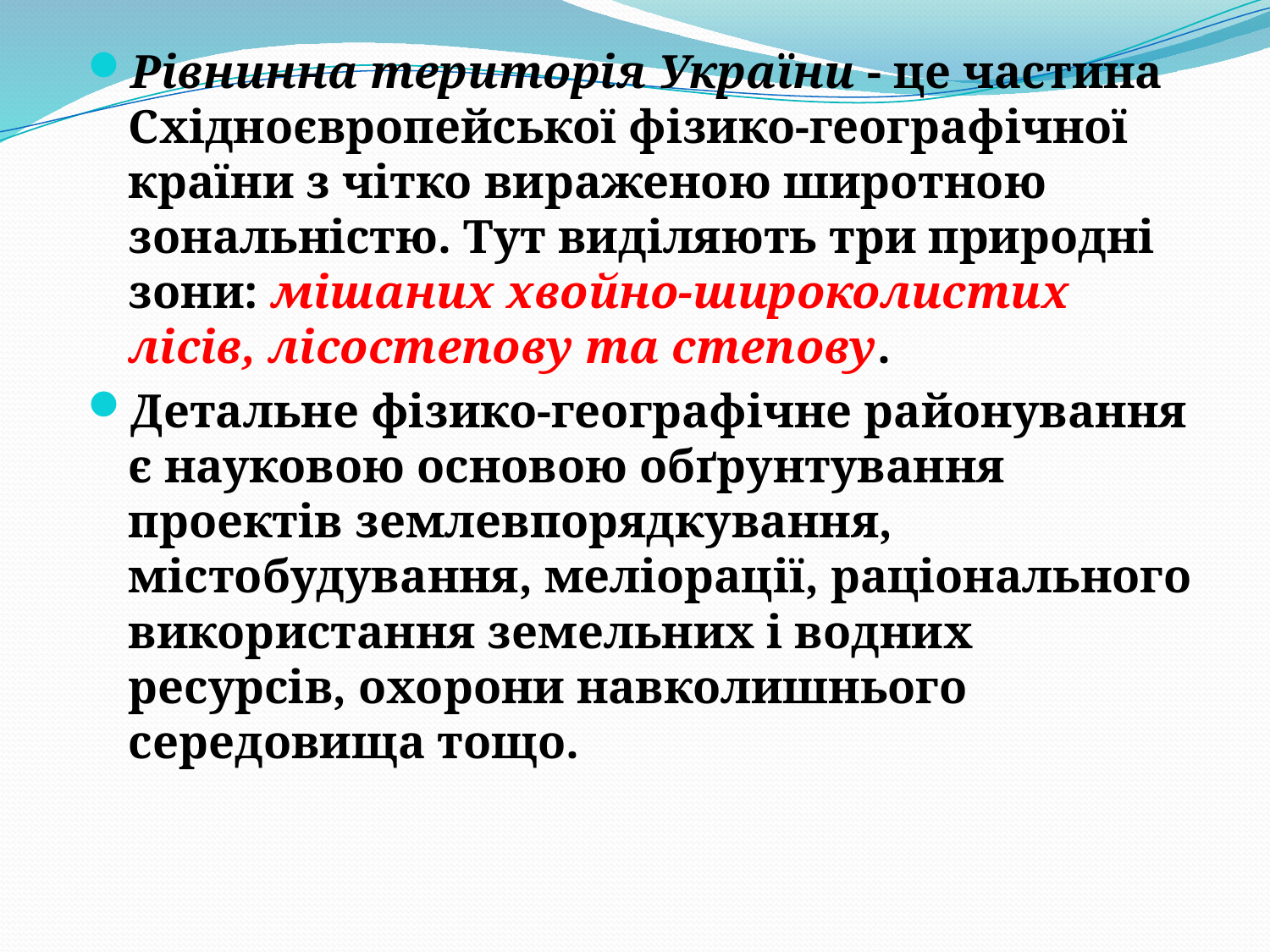

Рівнинна територія України - це частина Східноєвропейської фізико-географічної країни з чітко вираженою широтною зональністю. Тут виділяють три природні зони: мішаних хвойно-широколистих лісів, лісостепову та степову.
Детальне фізико-географічне районування є науковою основою обґрунтування проектів землевпорядкування, містобудування, меліорації, раціонального використання земельних і водних ресурсів, охорони навколишнього середовища тощо.